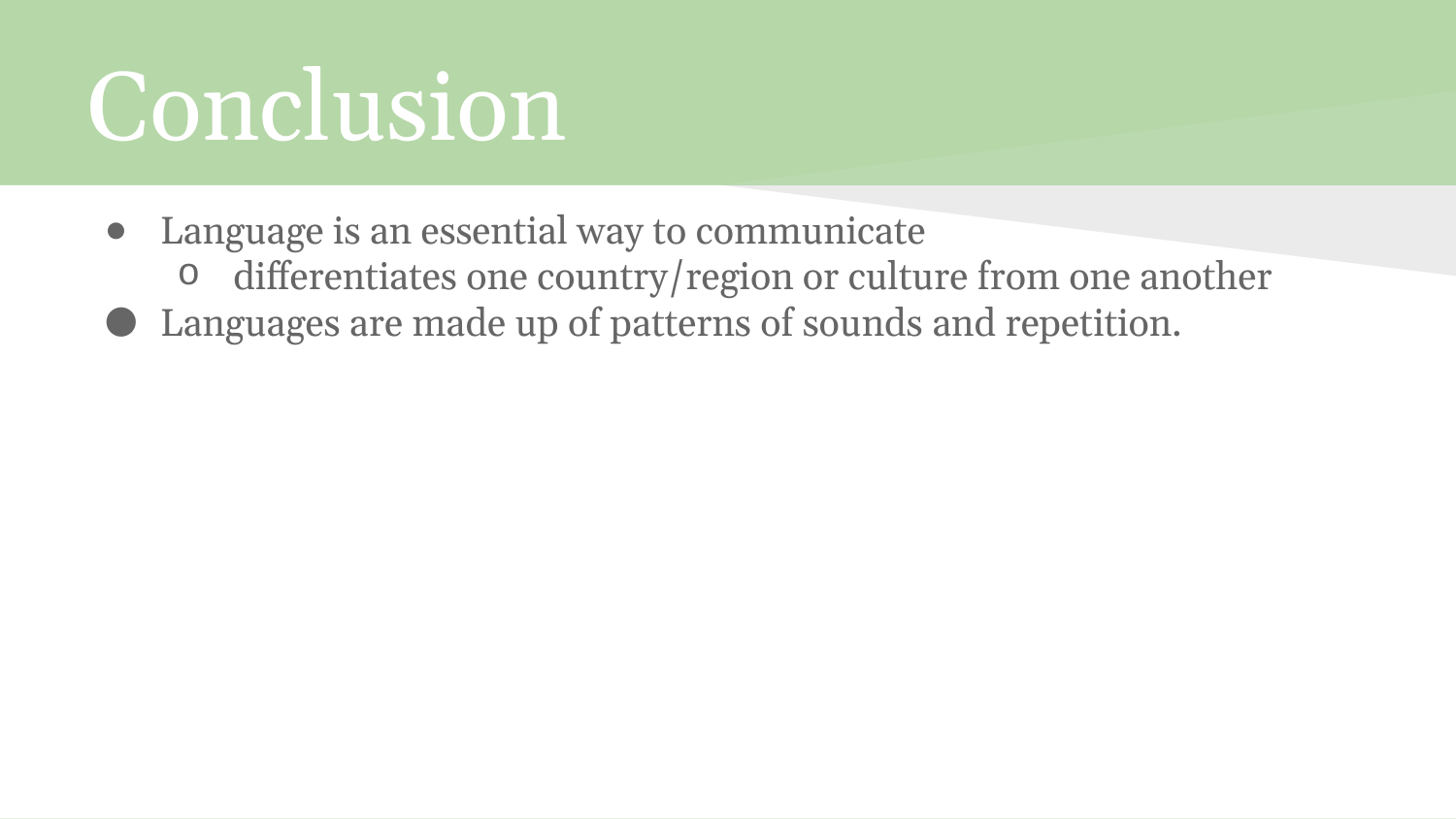

# Conclusion
Language is an essential way to communicate
differentiates one country/region or culture from one another
Languages are made up of patterns of sounds and repetition.